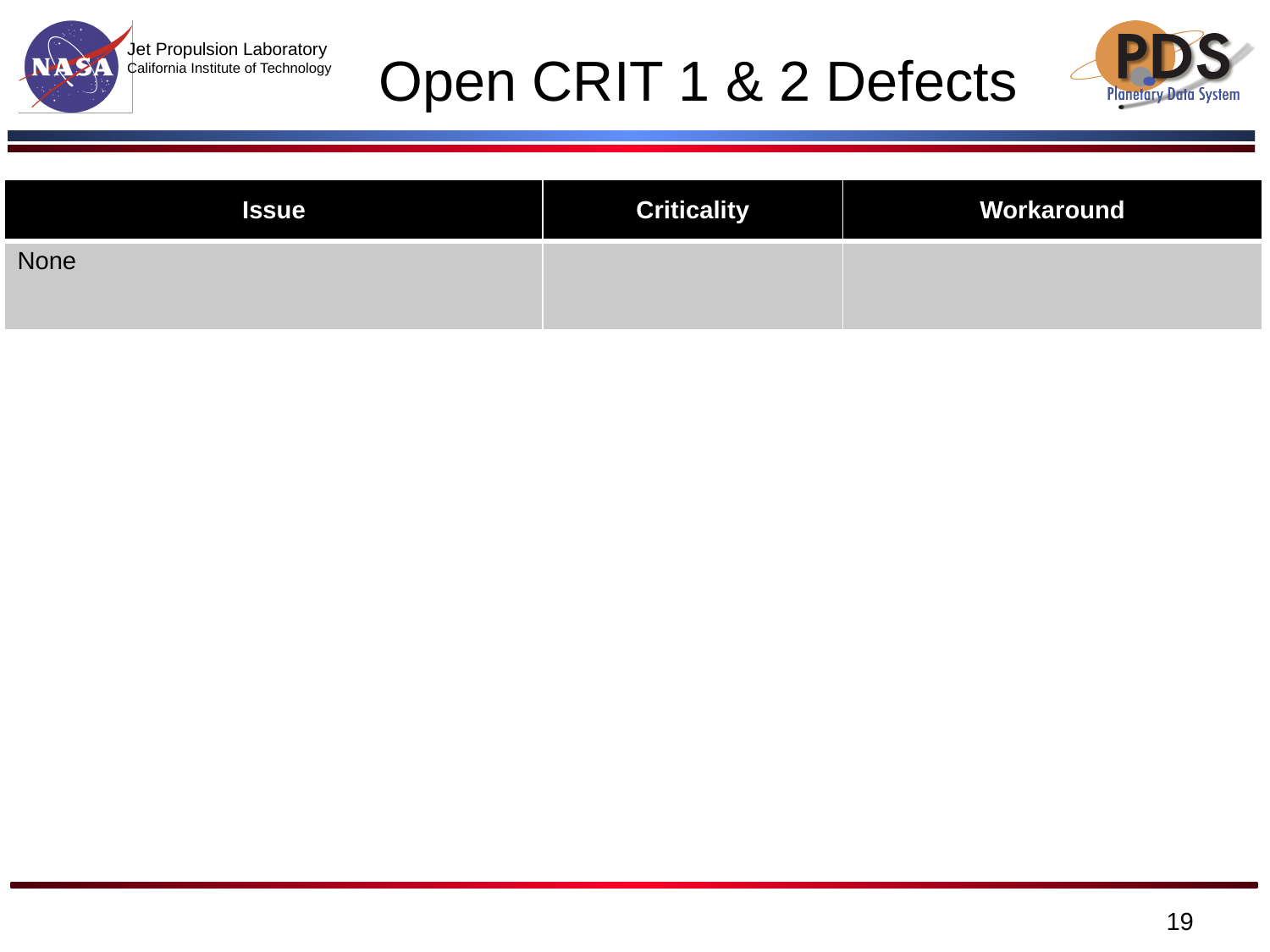

# Open CRIT 1 & 2 Defects
| Issue | Criticality | Workaround |
| --- | --- | --- |
| None |  |  |
19